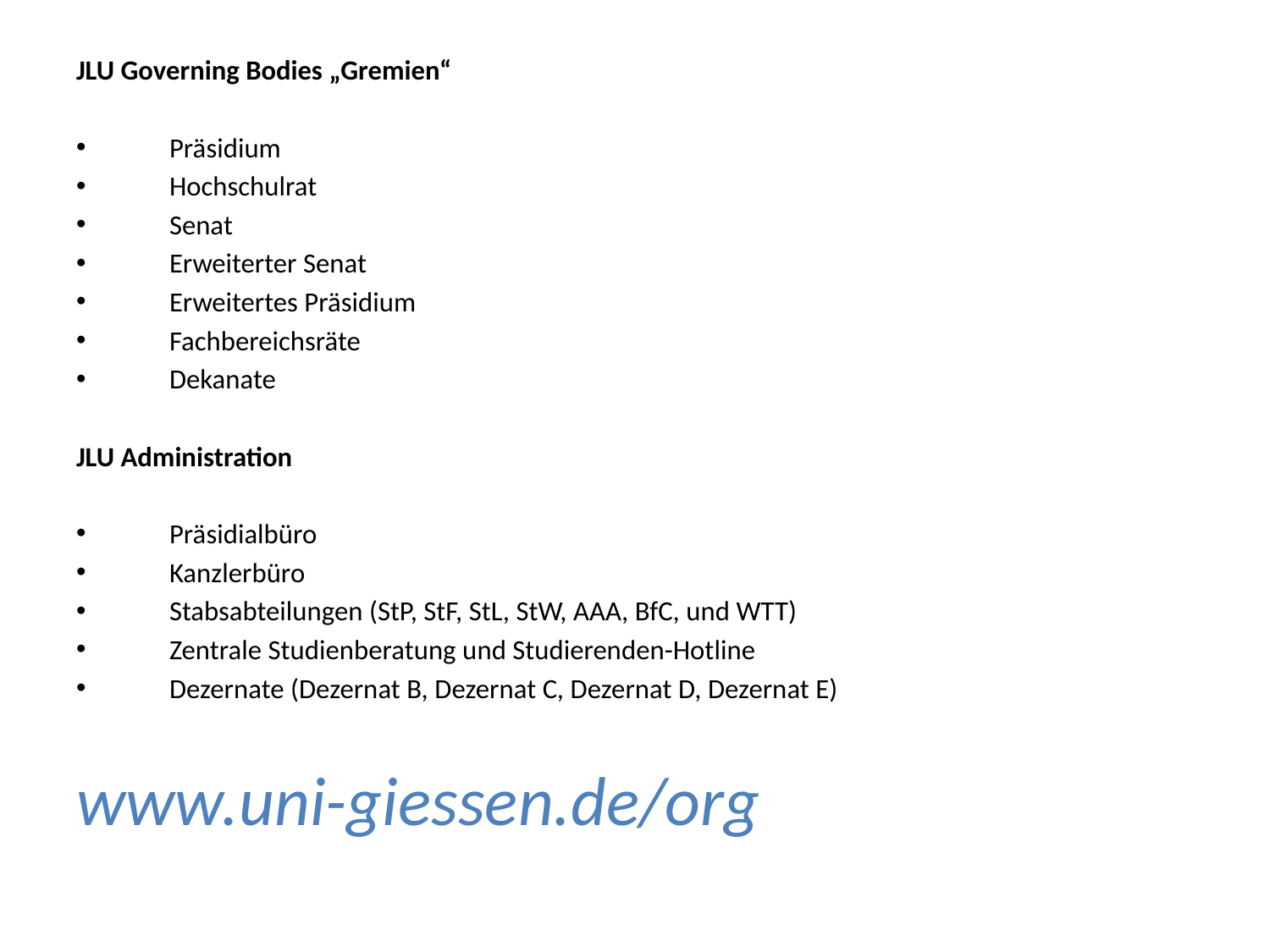

JLU Governing Bodies „Gremien“

        Präsidium
        Hochschulrat
        Senat
        Erweiterter Senat
        Erweitertes Präsidium
        Fachbereichsräte
        Dekanate

JLU Administration

        Präsidialbüro
        Kanzlerbüro
        Stabsabteilungen (StP, StF, StL, StW, AAA, BfC, und WTT)
        Zentrale Studienberatung und Studierenden-Hotline
        Dezernate (Dezernat B, Dezernat C, Dezernat D, Dezernat E)

www.uni-giessen.de/org